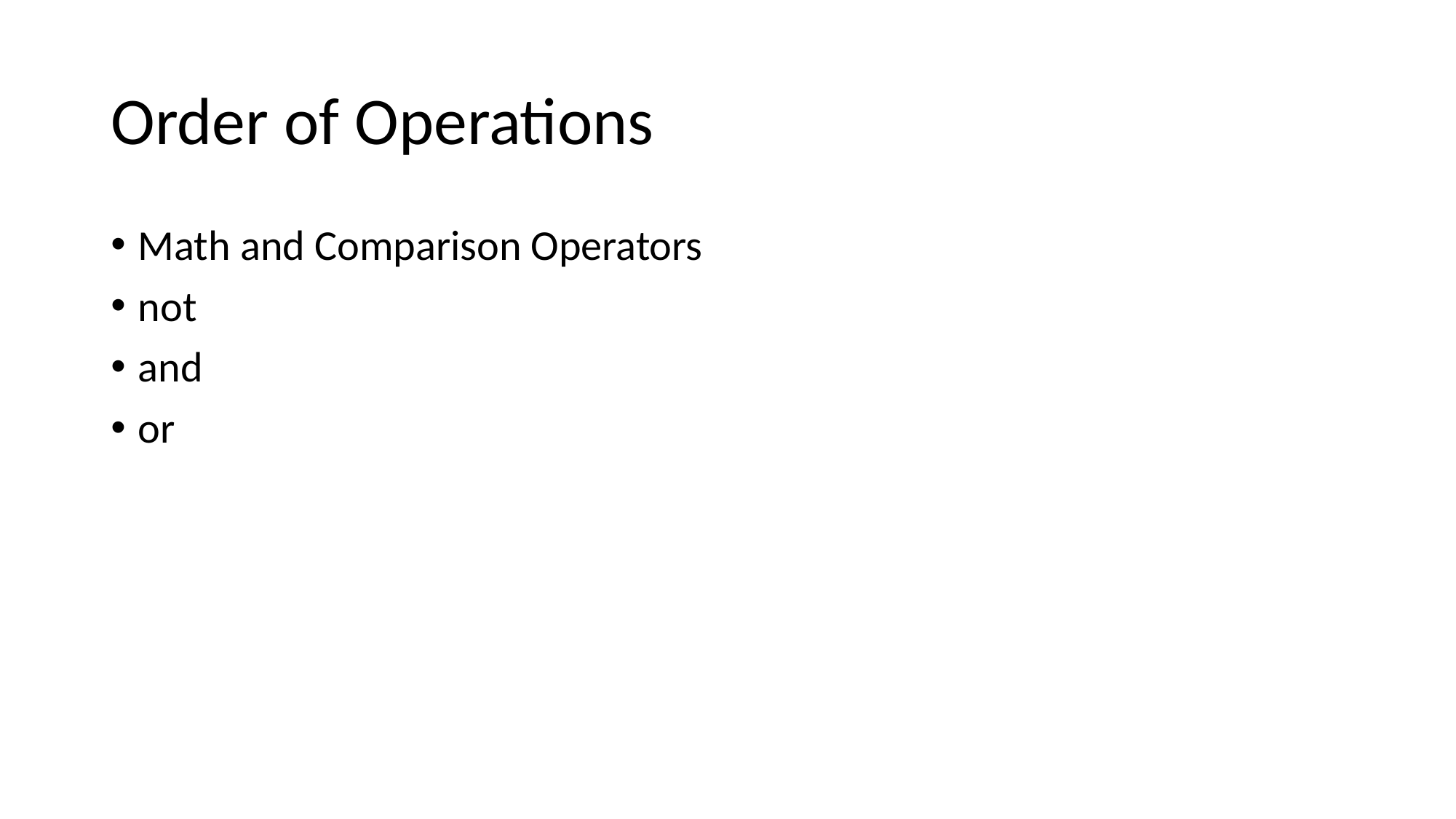

# Order of Operations
Math and Comparison Operators
not
and
or